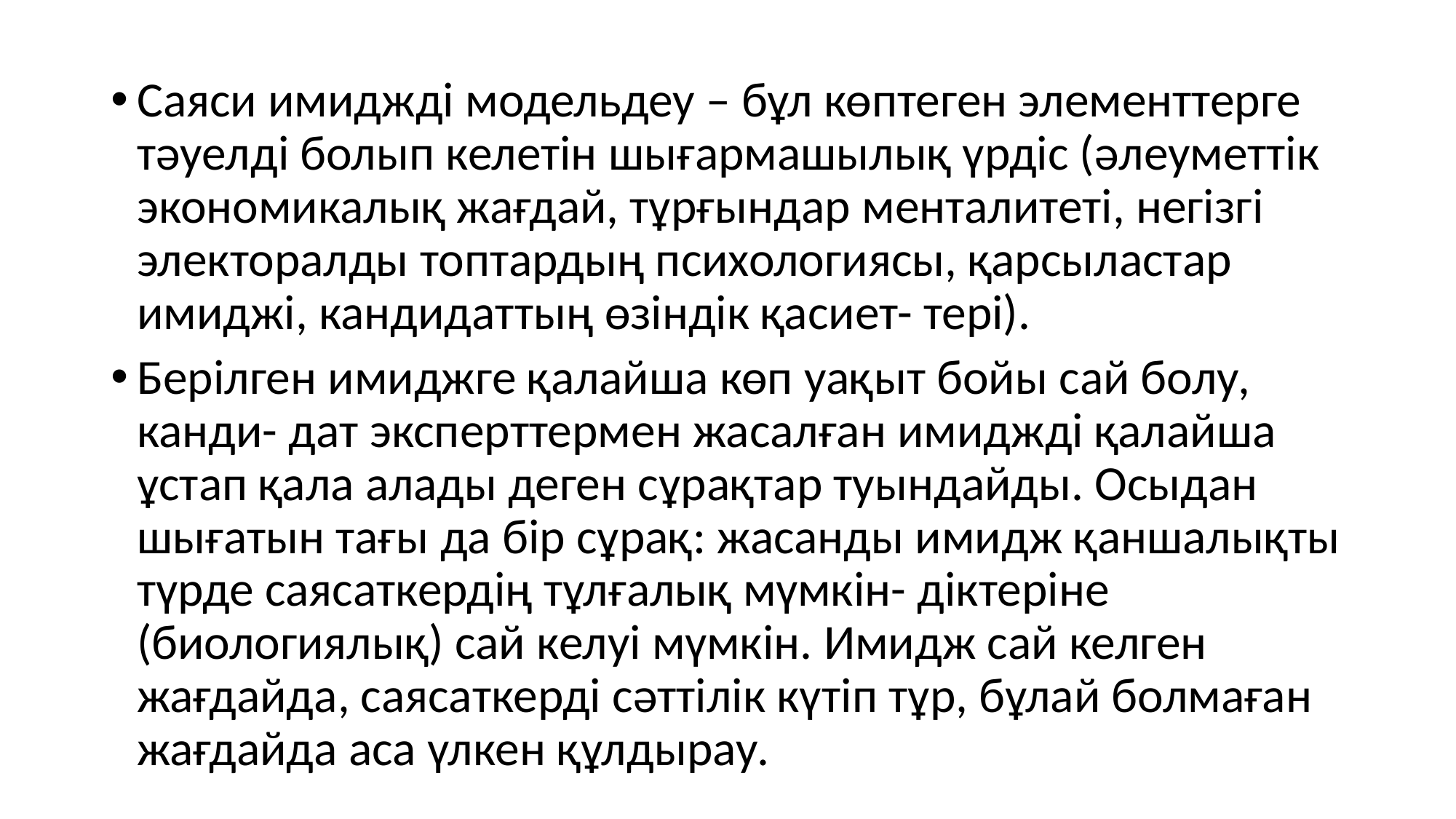

Саяси имиджді модельдеу – бұл көптеген элементтерге тəуелді болып келетін шығармашылық үрдіс (əлеуметтік экономикалық жағдай, тұрғындар менталитеті, негізгі электоралды топтардың психологиясы, қарсыластар имиджі, кандидаттың өзіндік қасиет- тері).
Берілген имиджге қалайша көп уақыт бойы сай болу, канди- дат эксперттермен жасалған имиджді қалайша ұстап қала алады деген сұрақтар туындайды. Осыдан шығатын тағы да бір сұрақ: жасанды имидж қаншалықты түрде саясаткердің тұлғалық мүмкін- діктеріне (биологиялық) сай келуі мүмкін. Имидж сай келген жағдайда, саясаткерді сəттілік күтіп тұр, бұлай болмаған жағдайда аса үлкен құлдырау.